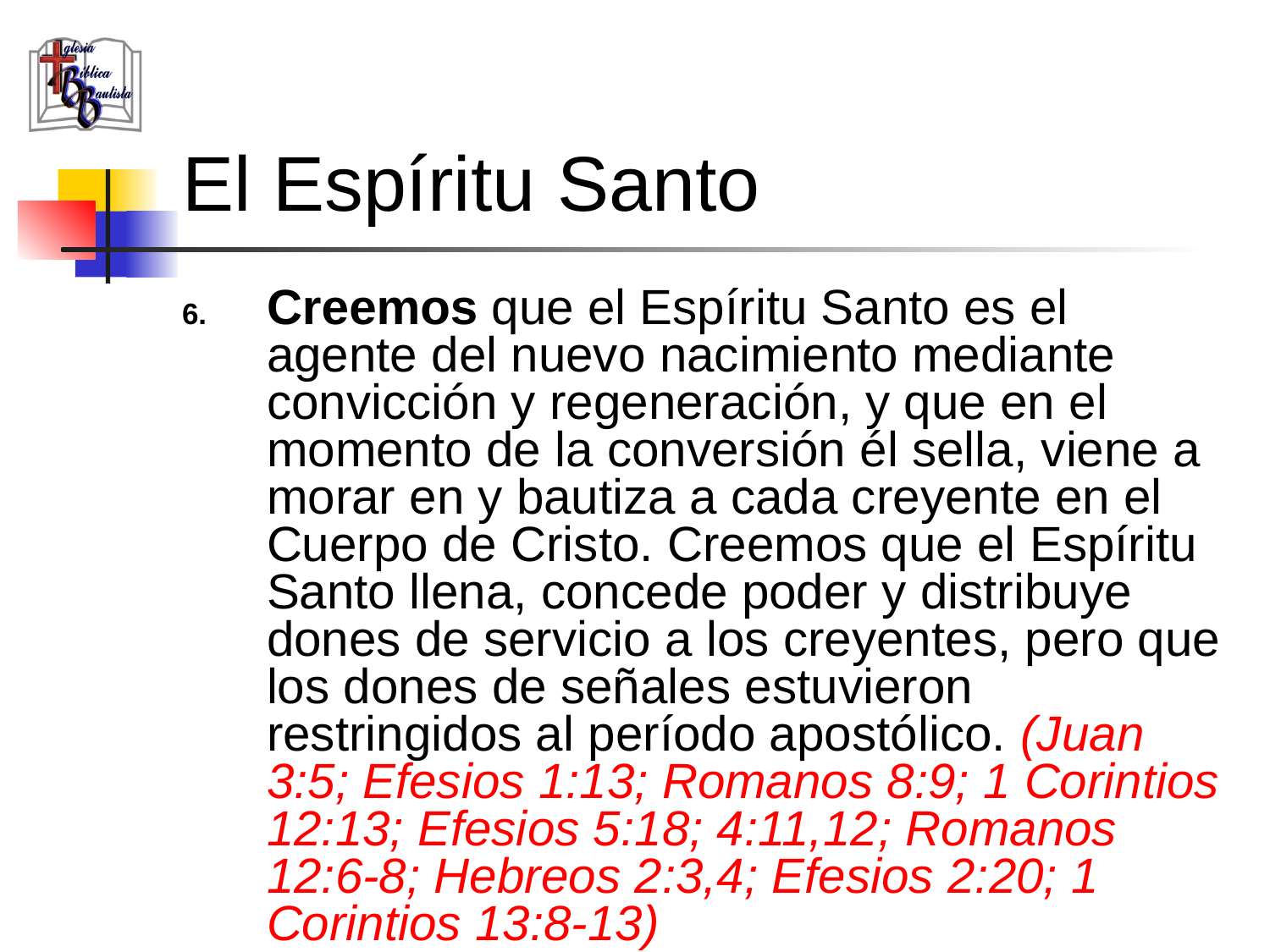

# El Espíritu Santo
Creemos que el Espíritu Santo es el agente del nuevo nacimiento mediante convicción y regeneración, y que en el momento de la conversión él sella, viene a morar en y bautiza a cada creyente en el Cuerpo de Cristo. Creemos que el Espíritu Santo llena, concede poder y distribuye dones de servicio a los creyentes, pero que los dones de señales estuvieron restringidos al período apostólico. (Juan 3:5; Efesios 1:13; Romanos 8:9; 1 Corintios 12:13; Efesios 5:18; 4:11,12; Romanos 12:6-8; Hebreos 2:3,4; Efesios 2:20; 1 Corintios 13:8-13)